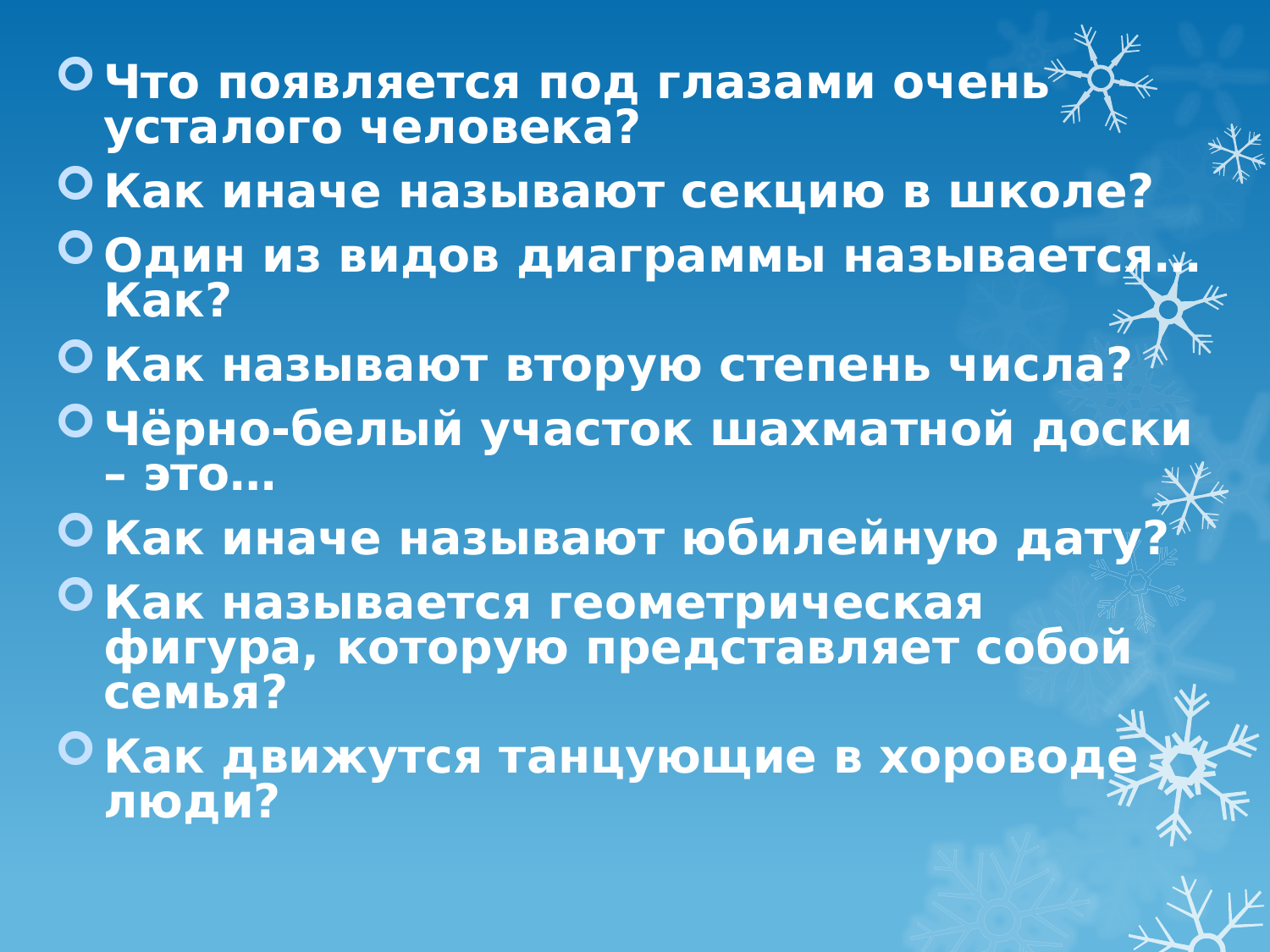

Что появляется под глазами очень усталого человека?
Как иначе называют секцию в школе?
Один из видов диаграммы называется… Как?
Как называют вторую степень числа?
Чёрно-белый участок шахматной доски – это…
Как иначе называют юбилейную дату?
Как называется геометрическая фигура, которую представляет собой семья?
Как движутся танцующие в хороводе люди?